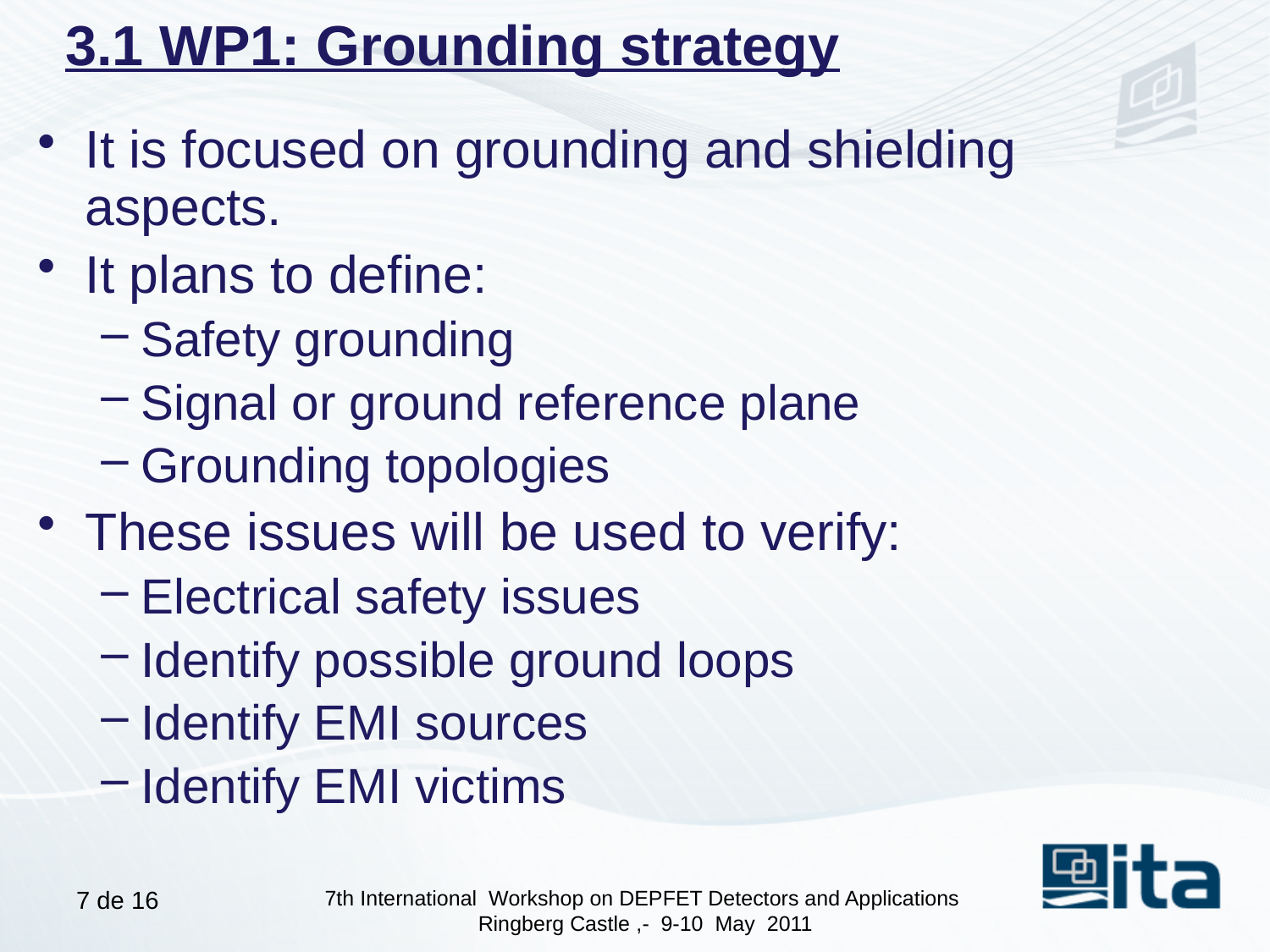

# 3.1 WP1: Grounding strategy
It is focused on grounding and shielding aspects.
It plans to define:
Safety grounding
Signal or ground reference plane
Grounding topologies
These issues will be used to verify:
Electrical safety issues
Identify possible ground loops
Identify EMI sources
Identify EMI victims
7 de 16
7th International  Workshop on DEPFET Detectors and Applications
Ringberg Castle ,-  9-10  May  2011